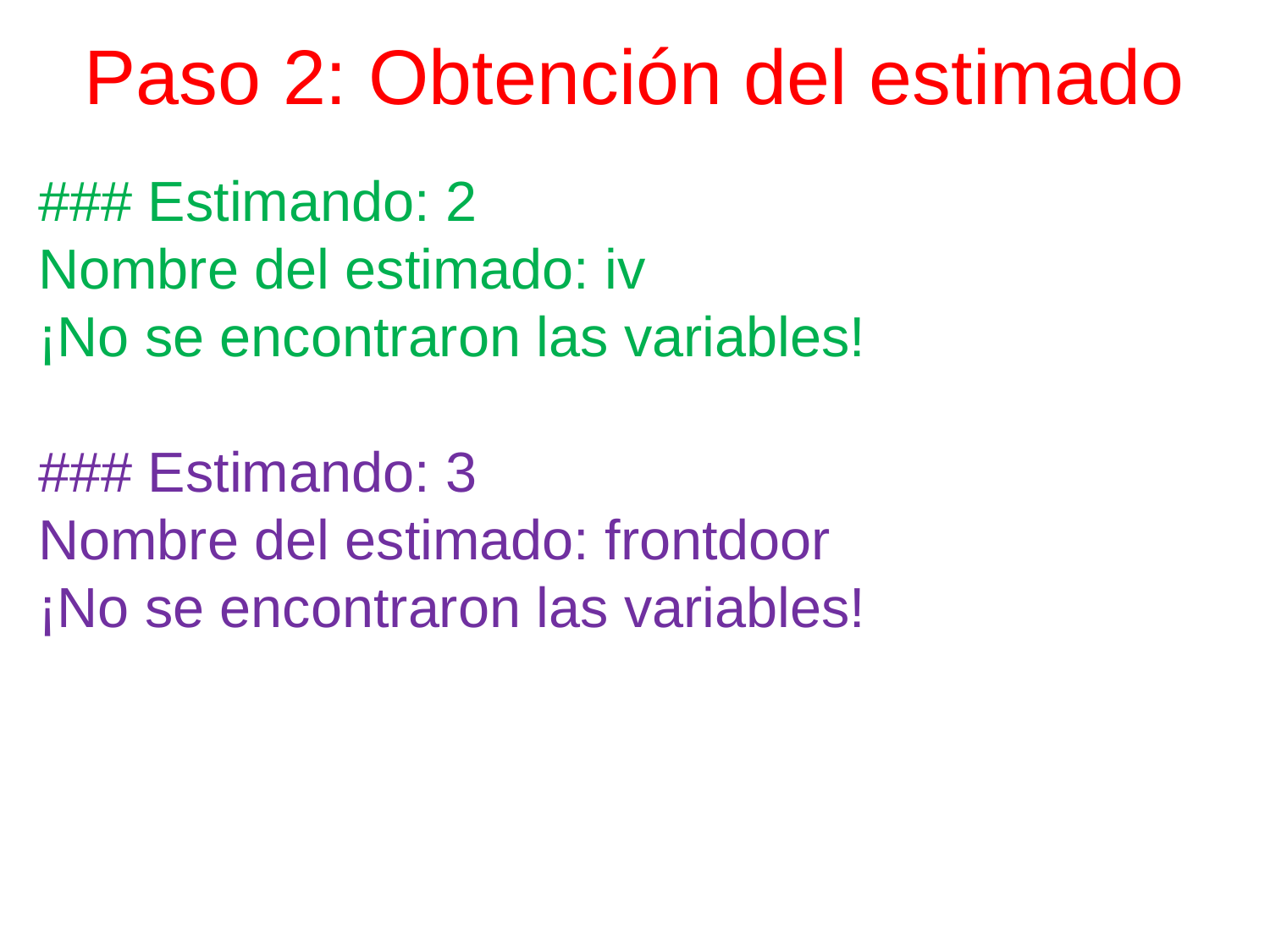

# Paso 2: Obtención del estimado
### Estimando: 2
Nombre del estimado: iv
¡No se encontraron las variables!

### Estimando: 3
Nombre del estimado: frontdoor
¡No se encontraron las variables!